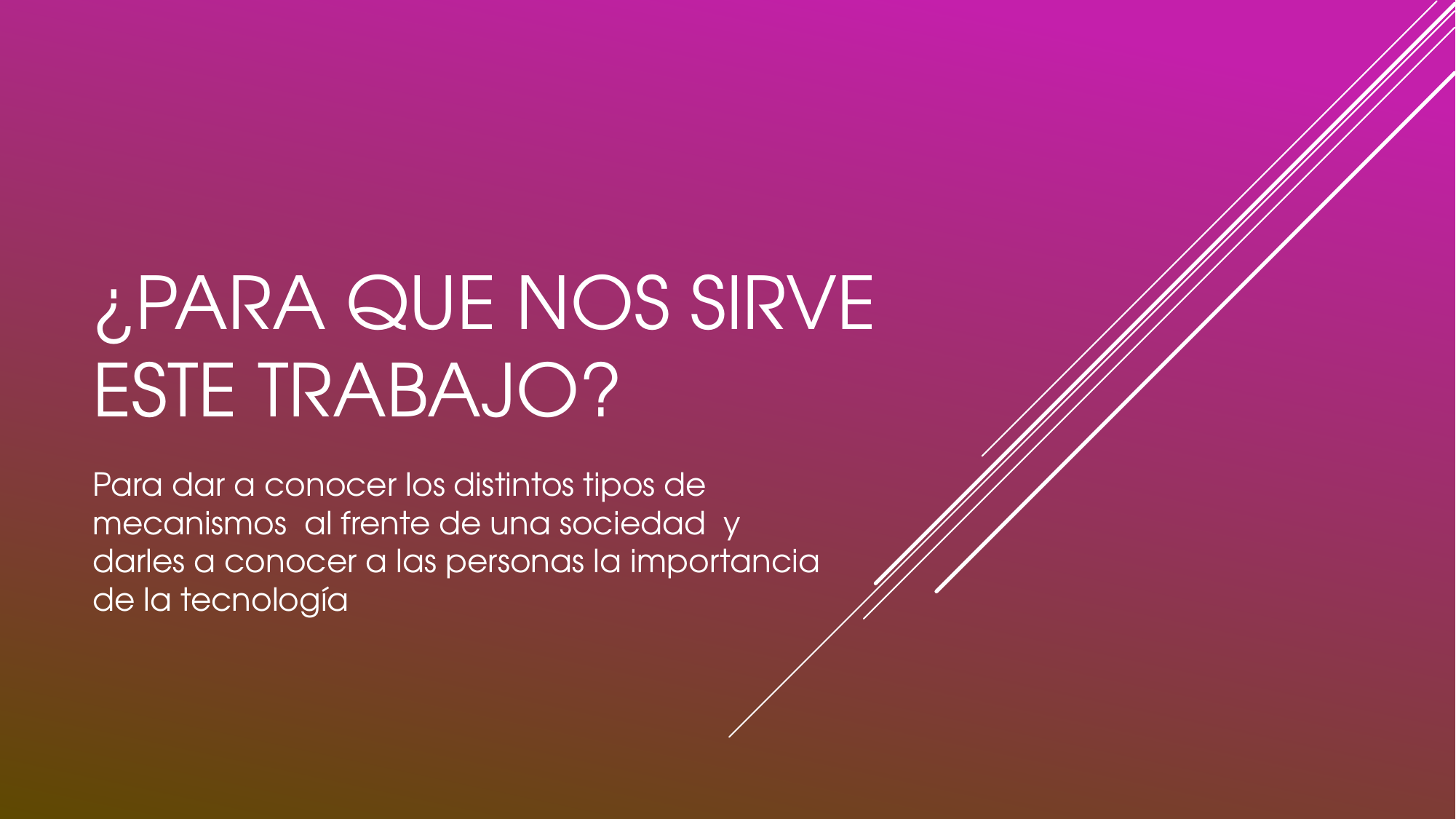

# ¿PARA QUE NOS SIRVE ESTE TRABAJO?
Para dar a conocer los distintos tipos de mecanismos  al frente de una sociedad  y darles a conocer a las personas la importancia de la tecnología